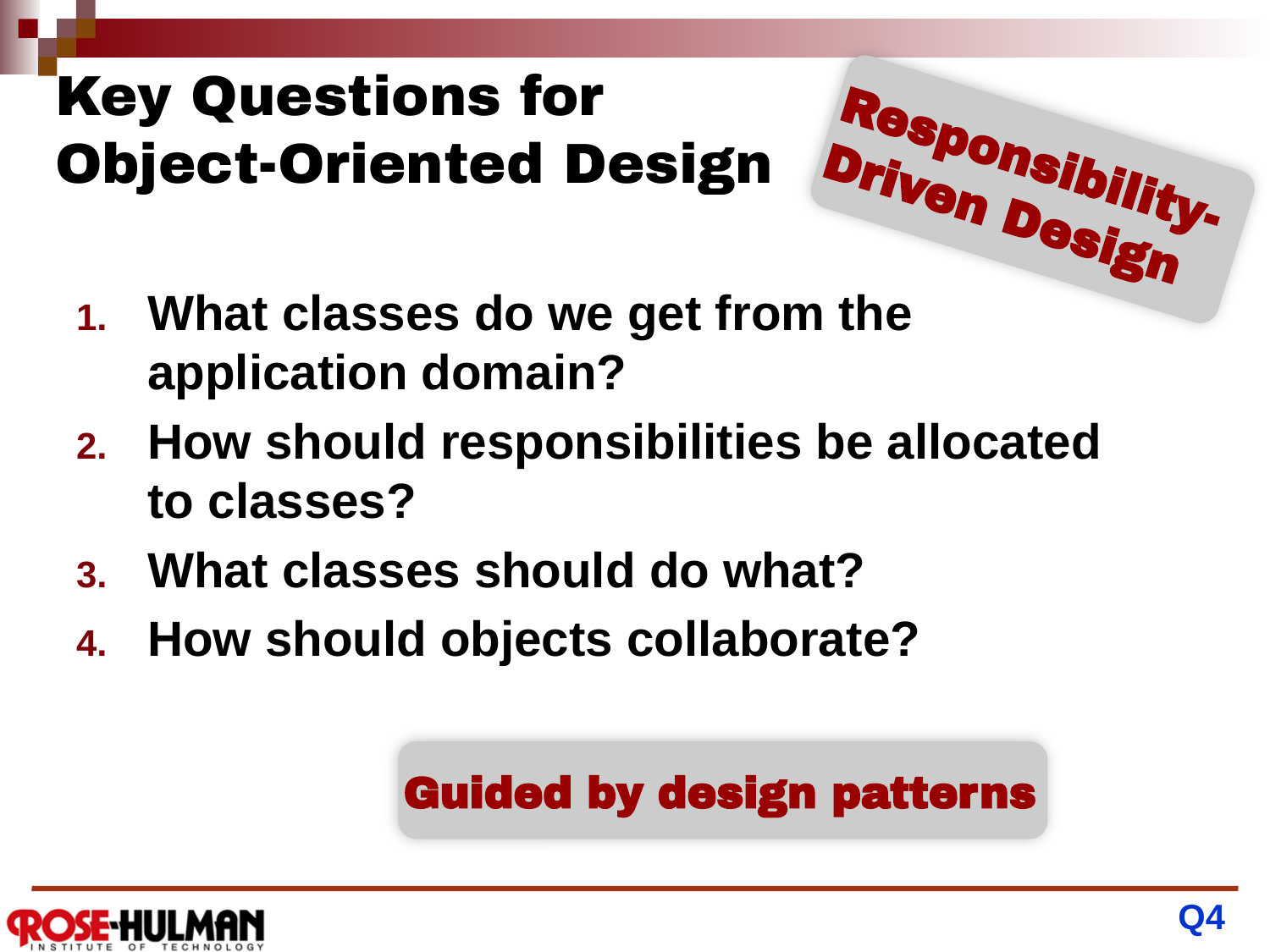

# Key Questions for Object-Oriented Design
Responsibility-Driven Design
What classes do we get from the application domain?
How should responsibilities be allocated to classes?
What classes should do what?
How should objects collaborate?
Guided by design patterns
Q4